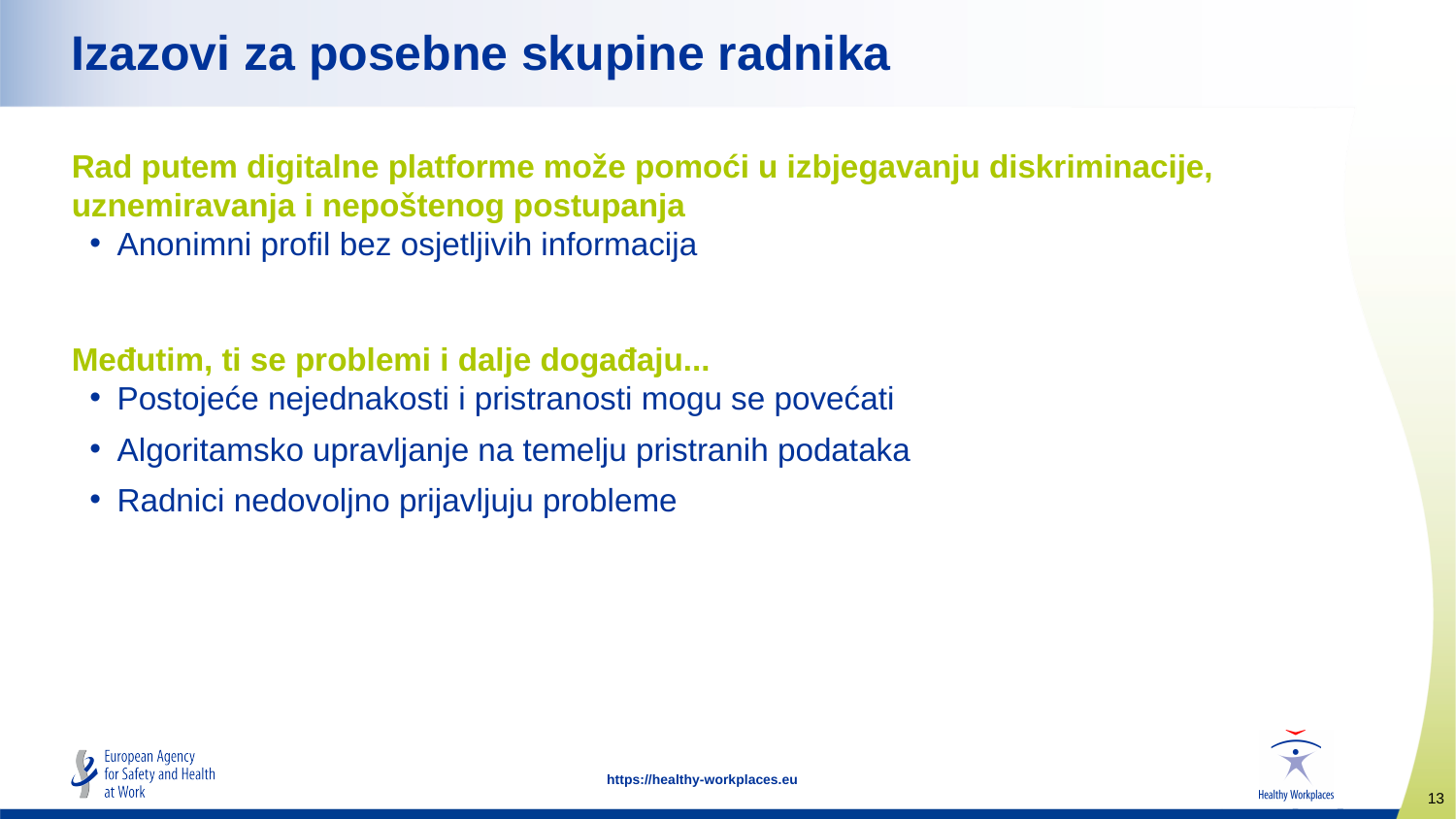

# Izazovi za posebne skupine radnika
Rad putem digitalne platforme može pomoći u izbjegavanju diskriminacije, uznemiravanja i nepoštenog postupanja
Anonimni profil bez osjetljivih informacija

Međutim, ti se problemi i dalje događaju...
Postojeće nejednakosti i pristranosti mogu se povećati
Algoritamsko upravljanje na temelju pristranih podataka
Radnici nedovoljno prijavljuju probleme